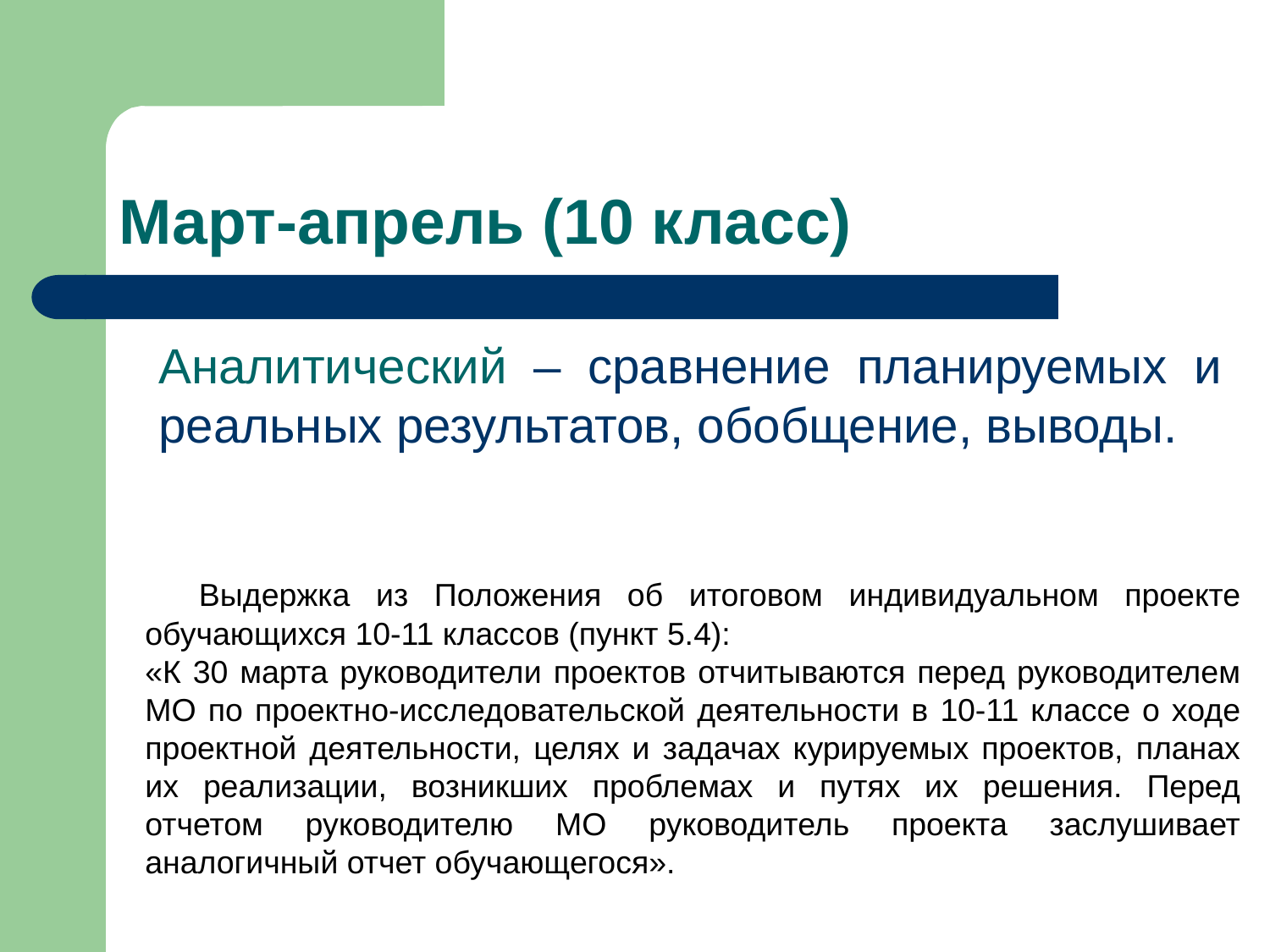

# Март-апрель (10 класс)
Аналитический – сравнение планируемых и реальных результатов, обобщение, выводы.
  Выдержка из Положения об итоговом индивидуальном проекте обучающихся 10-11 классов (пункт 5.4):
«К 30 марта руководители проектов отчитываются перед руководителем МО по проектно-исследовательской деятельности в 10-11 классе о ходе проектной деятельности, целях и задачах курируемых проектов, планах их реализации, возникших проблемах и путях их решения. Перед отчетом руководителю МО руководитель проекта заслушивает аналогичный отчет обучающегося».